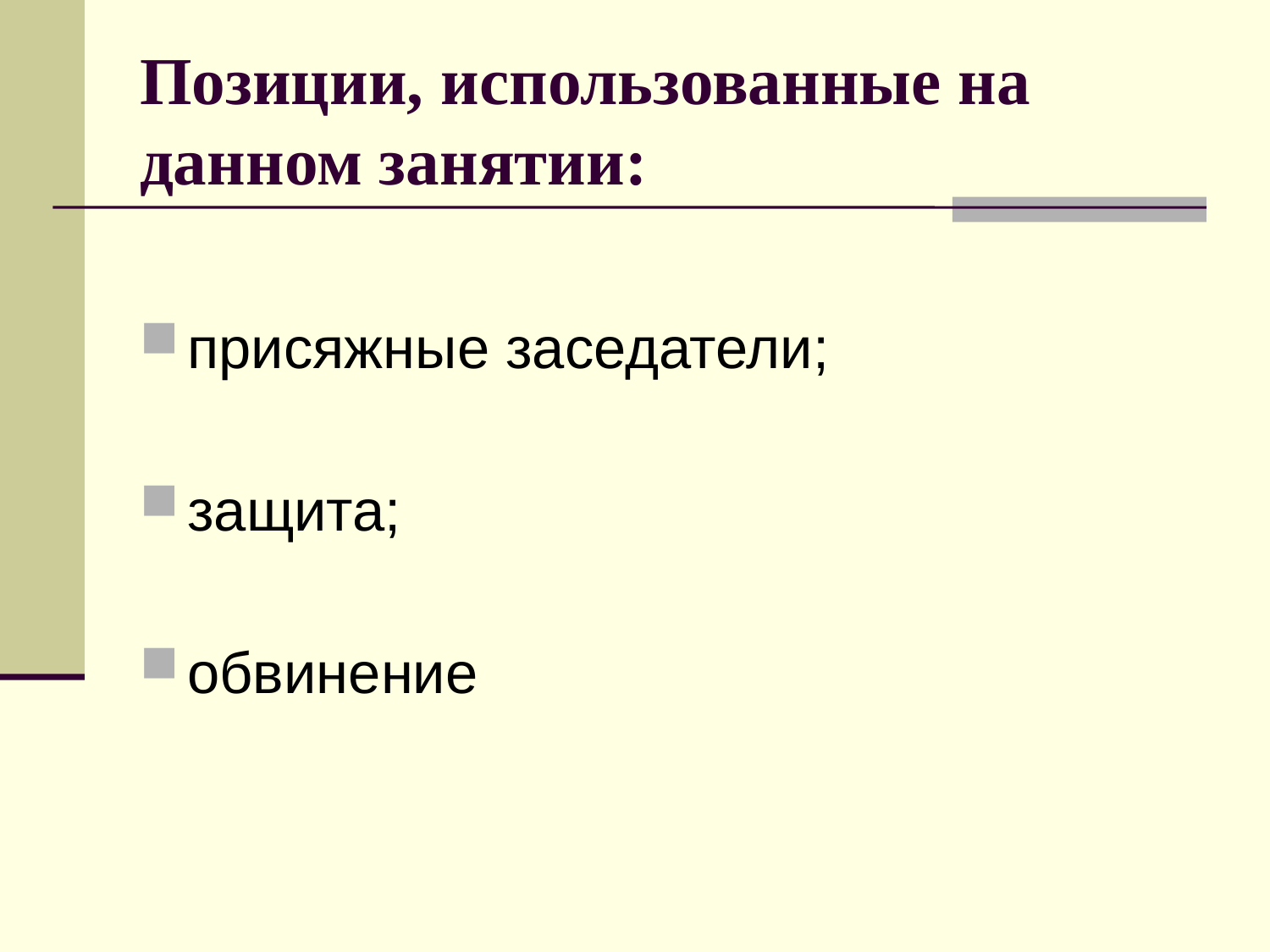

# Позиции, использованные на данном занятии:

присяжные заседатели;

защита;

обвинение